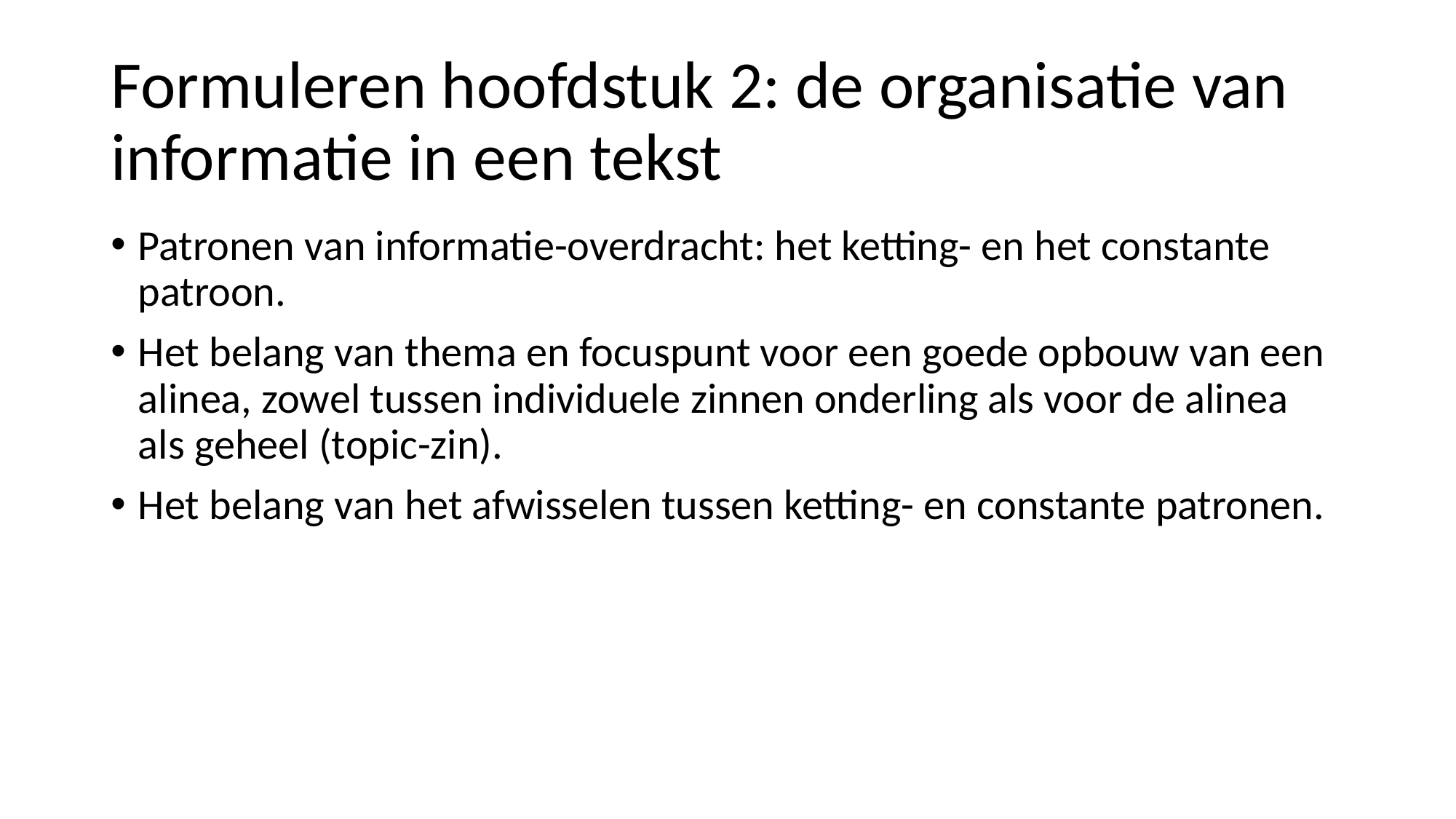

# Formuleren hoofdstuk 2: de organisatie van informatie in een tekst
Patronen van informatie-overdracht: het ketting- en het constante patroon.
Het belang van thema en focuspunt voor een goede opbouw van een alinea, zowel tussen individuele zinnen onderling als voor de alinea als geheel (topic-zin).
Het belang van het afwisselen tussen ketting- en constante patronen.